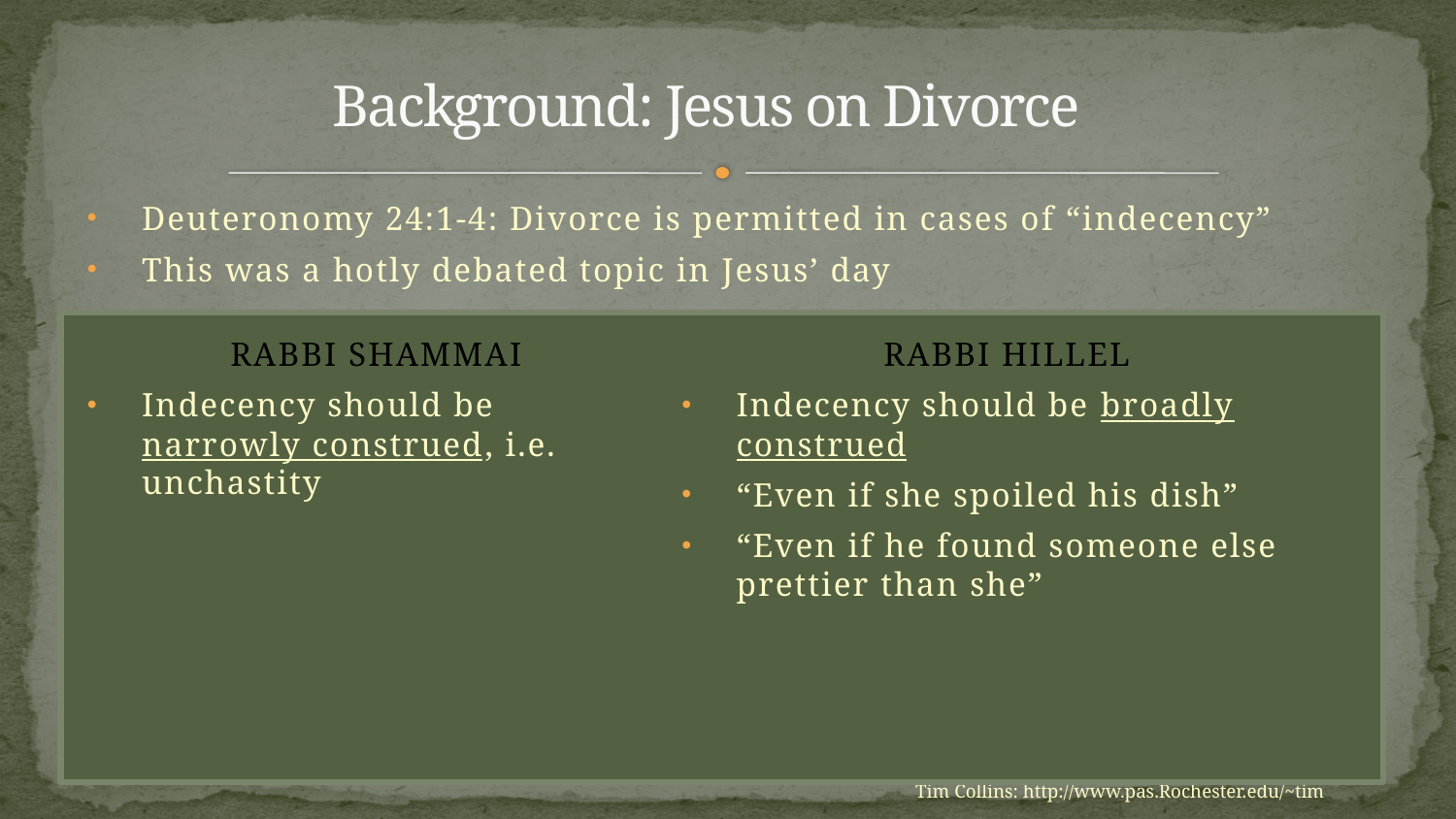

# Background: Jesus on Divorce
Deuteronomy 24:1-4: Divorce is permitted in cases of “indecency”
This was a hotly debated topic in Jesus’ day

Rabbi Shammai
Indecency should be narrowly construed, i.e. unchastity
Rabbi Hillel
Indecency should be broadly construed
“Even if she spoiled his dish”
“Even if he found someone else prettier than she”
Tim Collins: http://www.pas.Rochester.edu/~tim